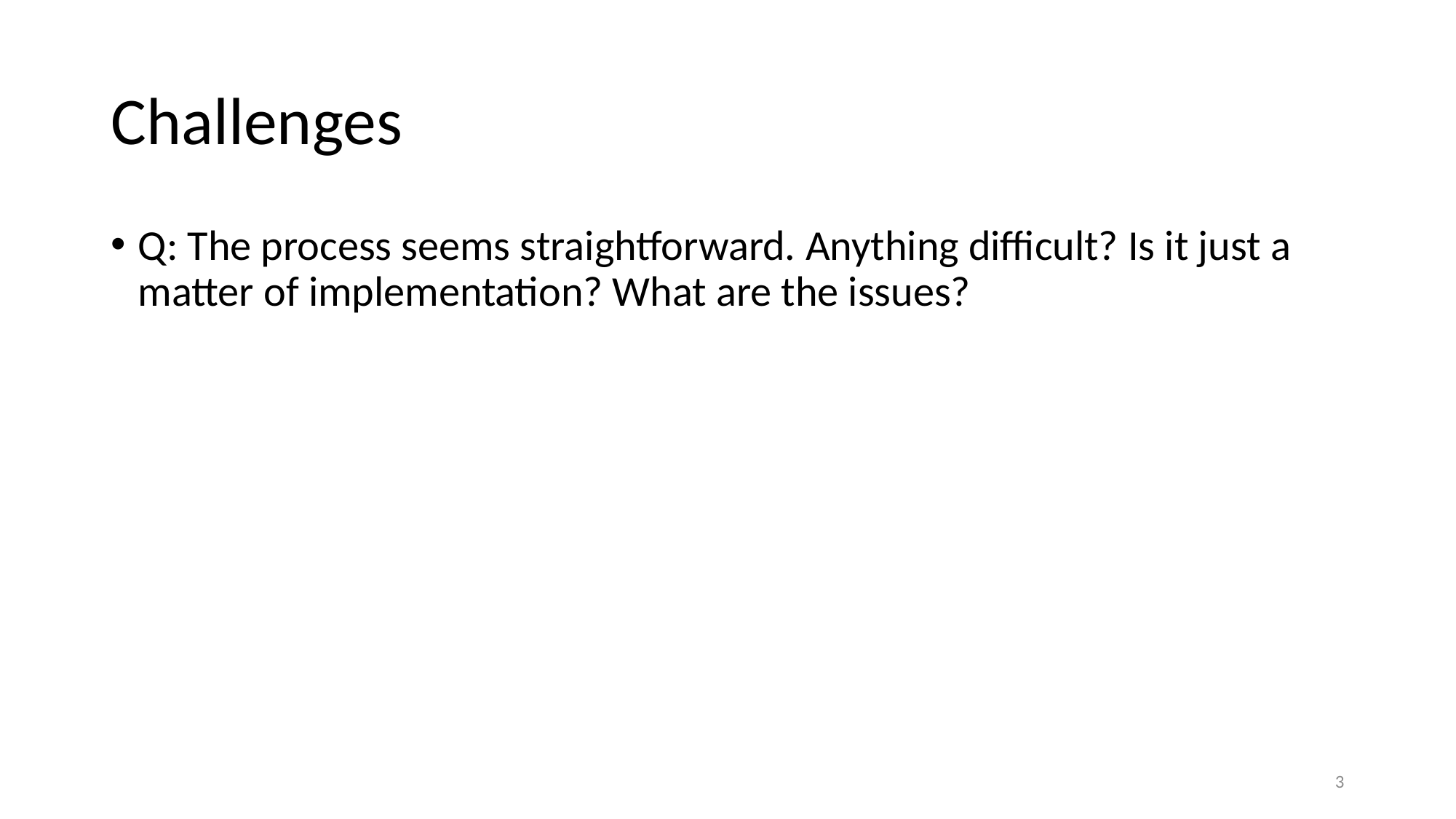

# Challenges
Q: The process seems straightforward. Anything difficult? Is it just a matter of implementation? What are the issues?
3